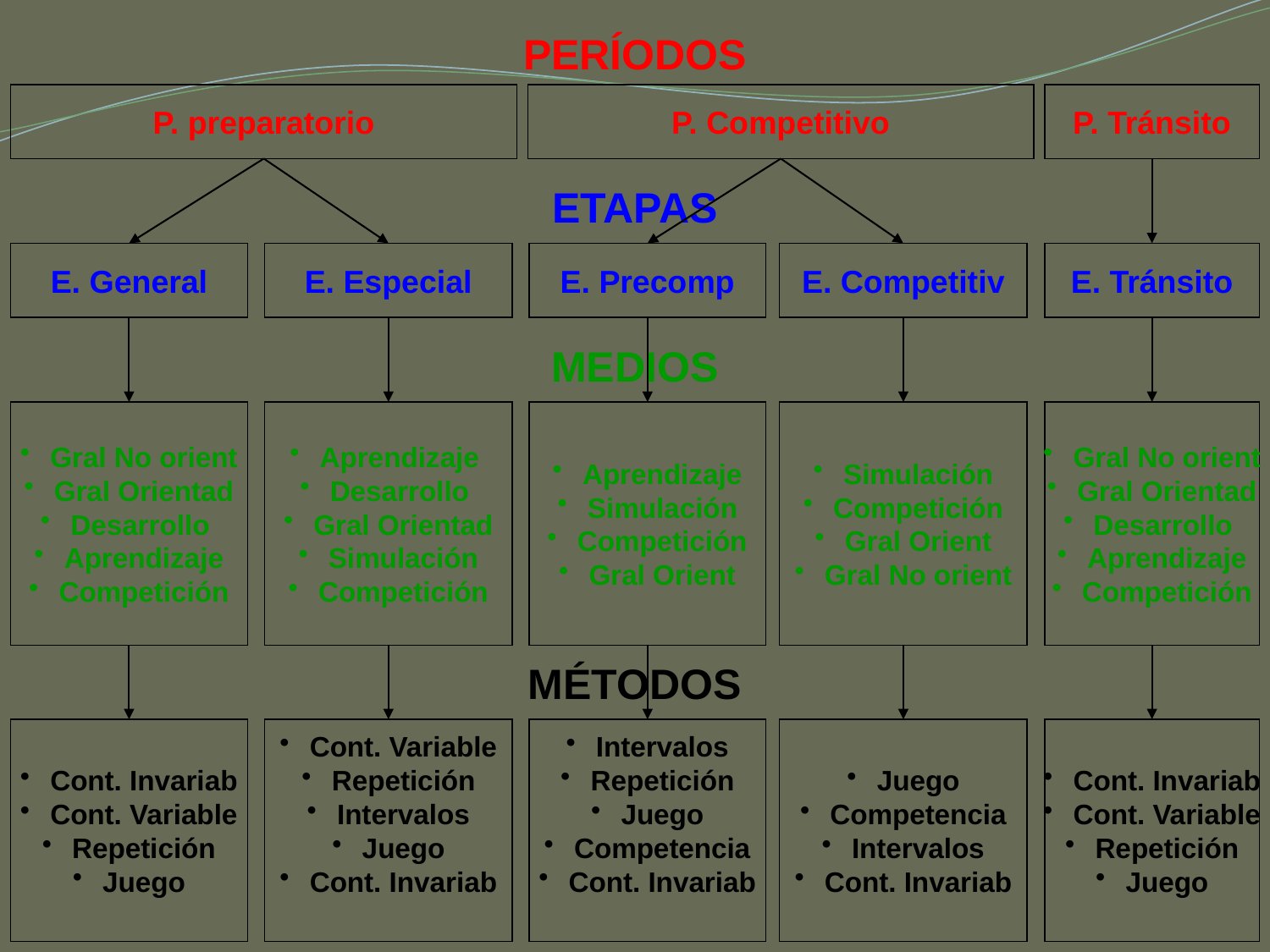

PERÍODOS
P. preparatorio
P. Competitivo
P. Tránsito
ETAPAS
E. General
E. Especial
E. Precomp
E. Competitiv
E. Tránsito
MEDIOS
Gral No orient
Gral Orientad
Desarrollo
Aprendizaje
Competición
Aprendizaje
Desarrollo
Gral Orientad
Simulación
Competición
Aprendizaje
Simulación
Competición
Gral Orient
Simulación
Competición
Gral Orient
Gral No orient
Gral No orient
Gral Orientad
Desarrollo
Aprendizaje
Competición
MÉTODOS
Cont. Invariab
Cont. Variable
Repetición
Juego
Cont. Variable
Repetición
Intervalos
Juego
Cont. Invariab

Intervalos
Repetición
Juego
Competencia
Cont. Invariab

Juego
Competencia
Intervalos
Cont. Invariab
Cont. Invariab
Cont. Variable
Repetición
Juego